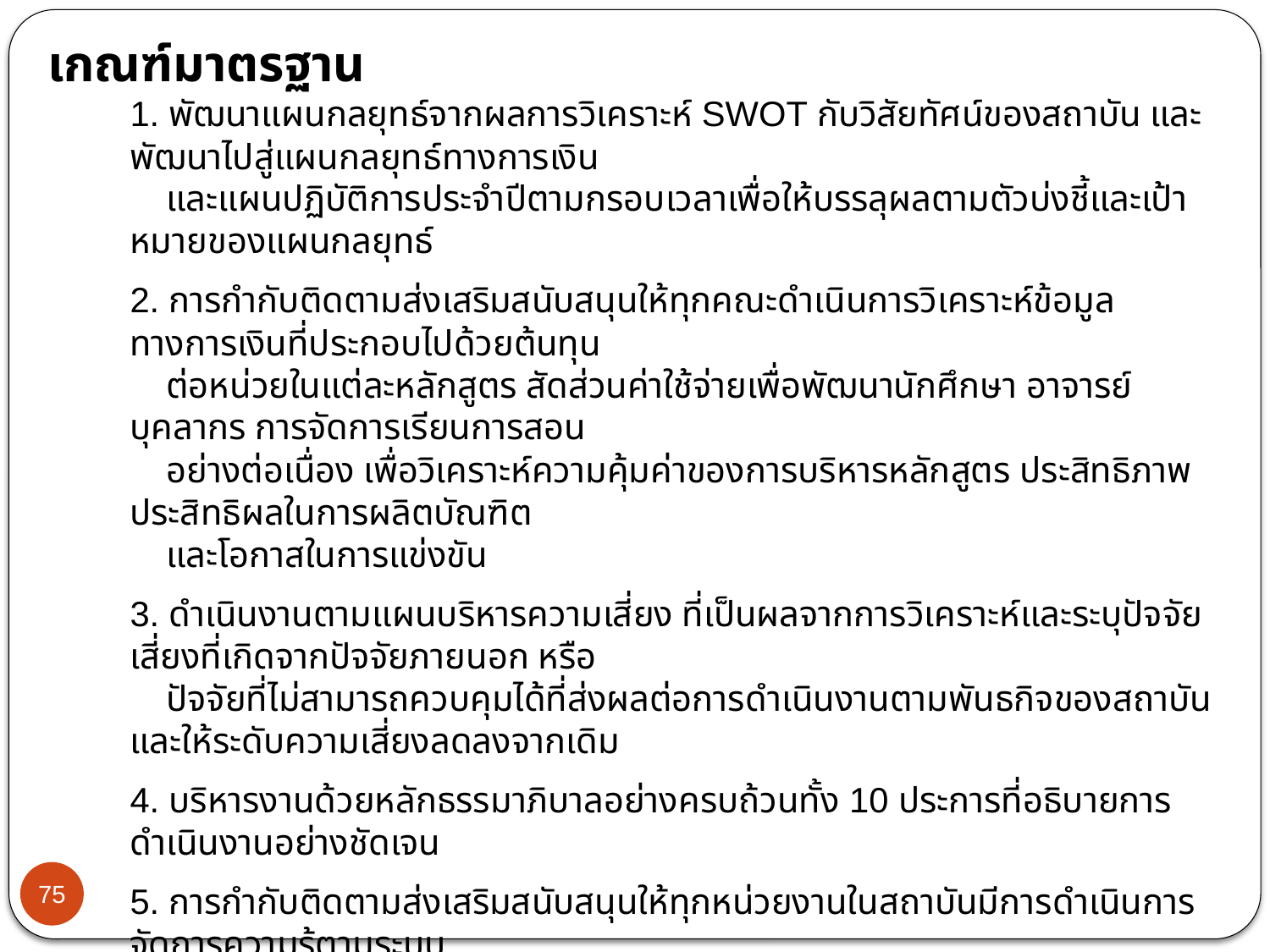

เกณฑ์มาตรฐาน
1. พัฒนาแผนกลยุทธ์จากผลการวิเคราะห์ SWOT กับวิสัยทัศน์ของสถาบัน และพัฒนาไปสู่แผนกลยุทธ์ทางการเงิน
    และแผนปฏิบัติการประจำปีตามกรอบเวลาเพื่อให้บรรลุผลตามตัวบ่งชี้และเป้าหมายของแผนกลยุทธ์

2. การกำกับติดตามส่งเสริมสนับสนุนให้ทุกคณะดำเนินการวิเคราะห์ข้อมูลทางการเงินที่ประกอบไปด้วยต้นทุน
    ต่อหน่วยในแต่ละหลักสูตร สัดส่วนค่าใช้จ่ายเพื่อพัฒนานักศึกษา อาจารย์ บุคลากร การจัดการเรียนการสอน
    อย่างต่อเนื่อง เพื่อวิเคราะห์ความคุ้มค่าของการบริหารหลักสูตร ประสิทธิภาพ ประสิทธิผลในการผลิตบัณฑิต
    และโอกาสในการแข่งขัน

3. ดำเนินงานตามแผนบริหารความเสี่ยง ที่เป็นผลจากการวิเคราะห์และระบุปัจจัยเสี่ยงที่เกิดจากปัจจัยภายนอก หรือ
    ปัจจัยที่ไม่สามารถควบคุมได้ที่ส่งผลต่อการดำเนินงานตามพันธกิจของสถาบันและให้ระดับความเสี่ยงลดลงจากเดิม

4. บริหารงานด้วยหลักธรรมาภิบาลอย่างครบถ้วนทั้ง 10 ประการที่อธิบายการดำเนินงานอย่างชัดเจน

5. การกำกับติดตามส่งเสริมสนับสนุนให้ทุกหน่วยงานในสถาบันมีการดำเนินการจัดการความรู้ตามระบบ

6. การกำกับติดตามผลการดำเนินงานตามแผนการบริหารและแผนพัฒนาบุคลากรสายวิชาการและสายสนับสนุน

7. การกำกับติดตามส่งเสริมสนับสนุนให้ทุกหน่วยงานในสถาบันมีการดำเนินงานด้านการประกันคุณภาพภายใน
    ตามระบบและกลไกที่สถาบันกำหนด ประกอบด้วย การควบคุมคุณภาพ การตรวจสอบคุณภาพ และการประเมิน
    คุณภาพ

75